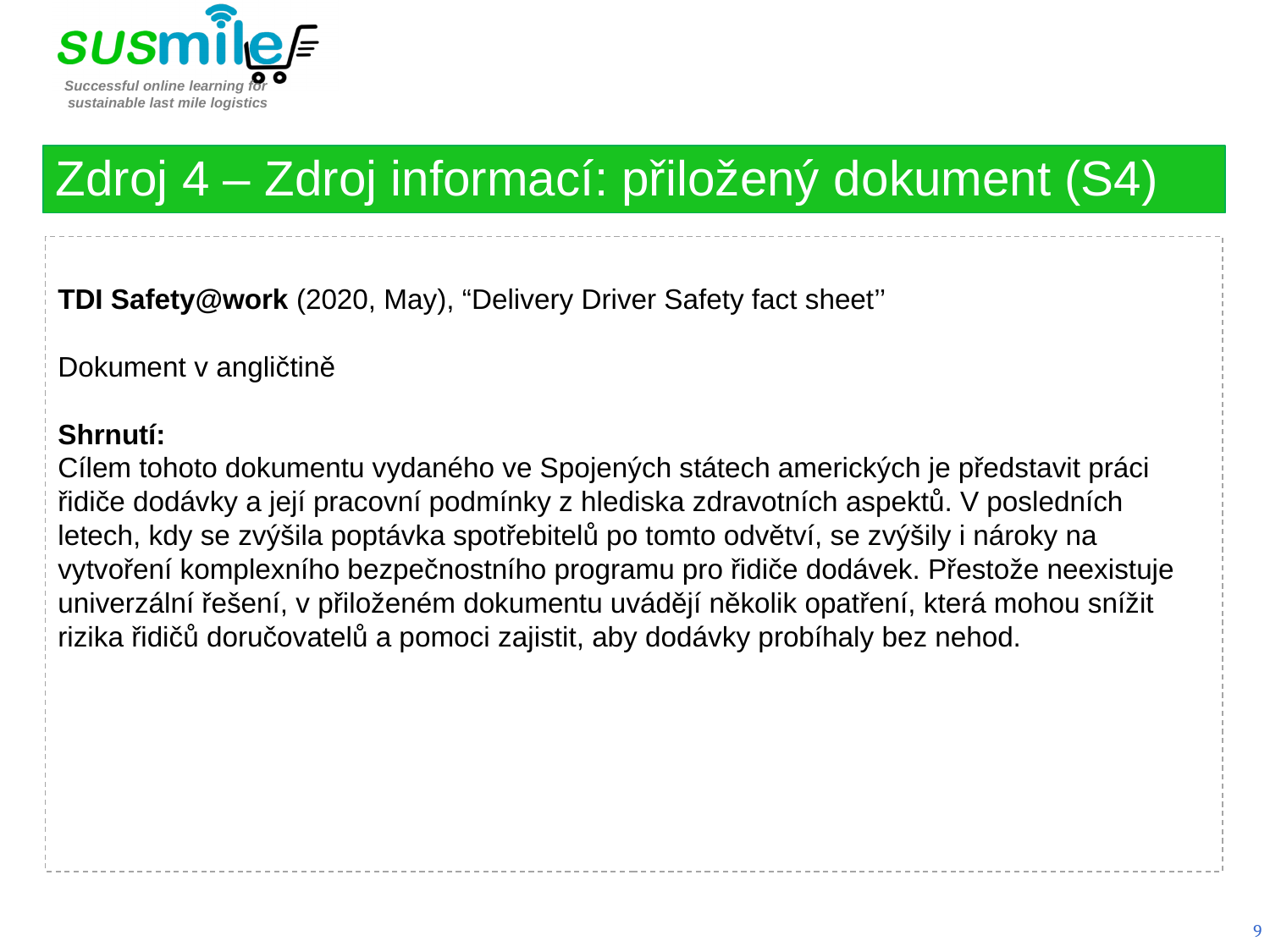

Zdroj 4 – Zdroj informací: přiložený dokument (S4)

TDI Safety@work (2020, May), “Delivery Driver Safety fact sheet’’

Dokument v angličtině

Shrnutí:
Cílem tohoto dokumentu vydaného ve Spojených státech amerických je představit práci řidiče dodávky a její pracovní podmínky z hlediska zdravotních aspektů. V posledních letech, kdy se zvýšila poptávka spotřebitelů po tomto odvětví, se zvýšily i nároky na vytvoření komplexního bezpečnostního programu pro řidiče dodávek. Přestože neexistuje univerzální řešení, v přiloženém dokumentu uvádějí několik opatření, která mohou snížit rizika řidičů doručovatelů a pomoci zajistit, aby dodávky probíhaly bez nehod.
9